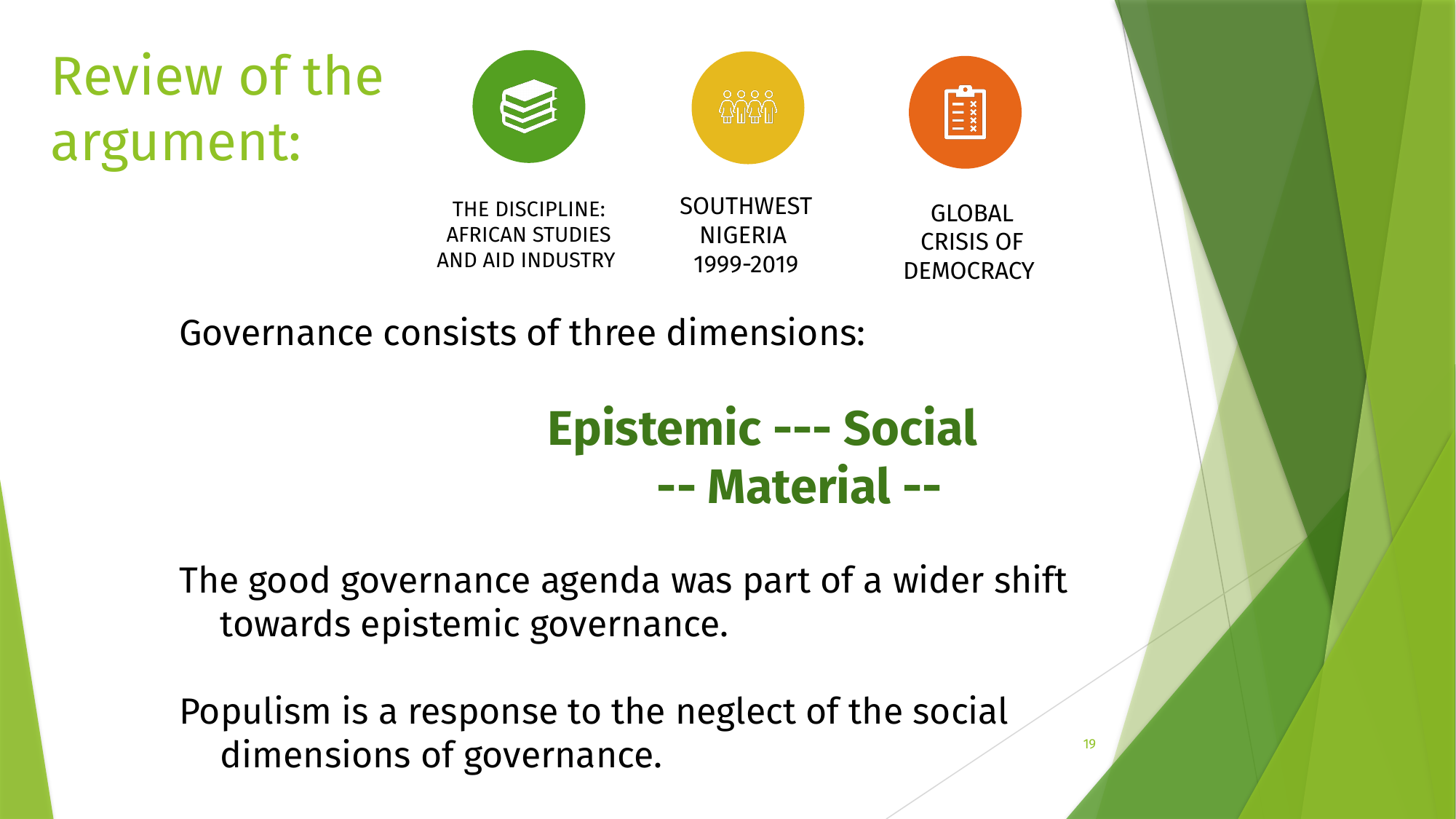

# Review of the argument:
The discipline: African Studies and Aid Industry
Southwest Nigeria
1999-2019
Global crisis of Democracy
Governance consists of three dimensions:

				Epistemic --- Social
				-- Material --

The good governance agenda was part of a wider shift towards epistemic governance.

Populism is a response to the neglect of the social dimensions of governance.

19